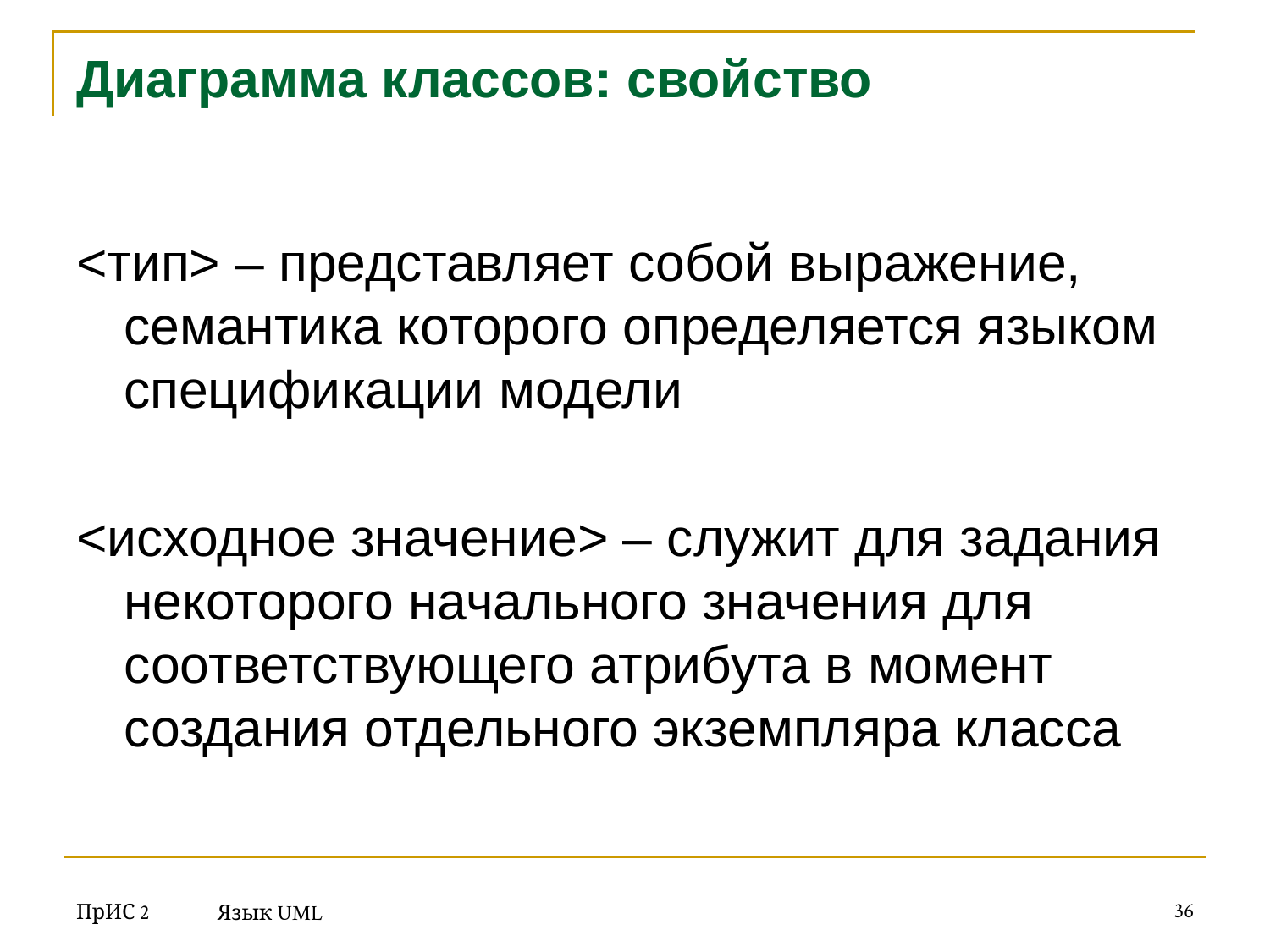

# Диаграмма классов: свойство
<тип> – представляет собой выражение, семантика которого определяется языком спецификации модели

<исходное значение> – служит для задания некоторого начального значения для соответствующего атрибута в момент создания отдельного экземпляра класса

ПрИС 2
36
Язык UML